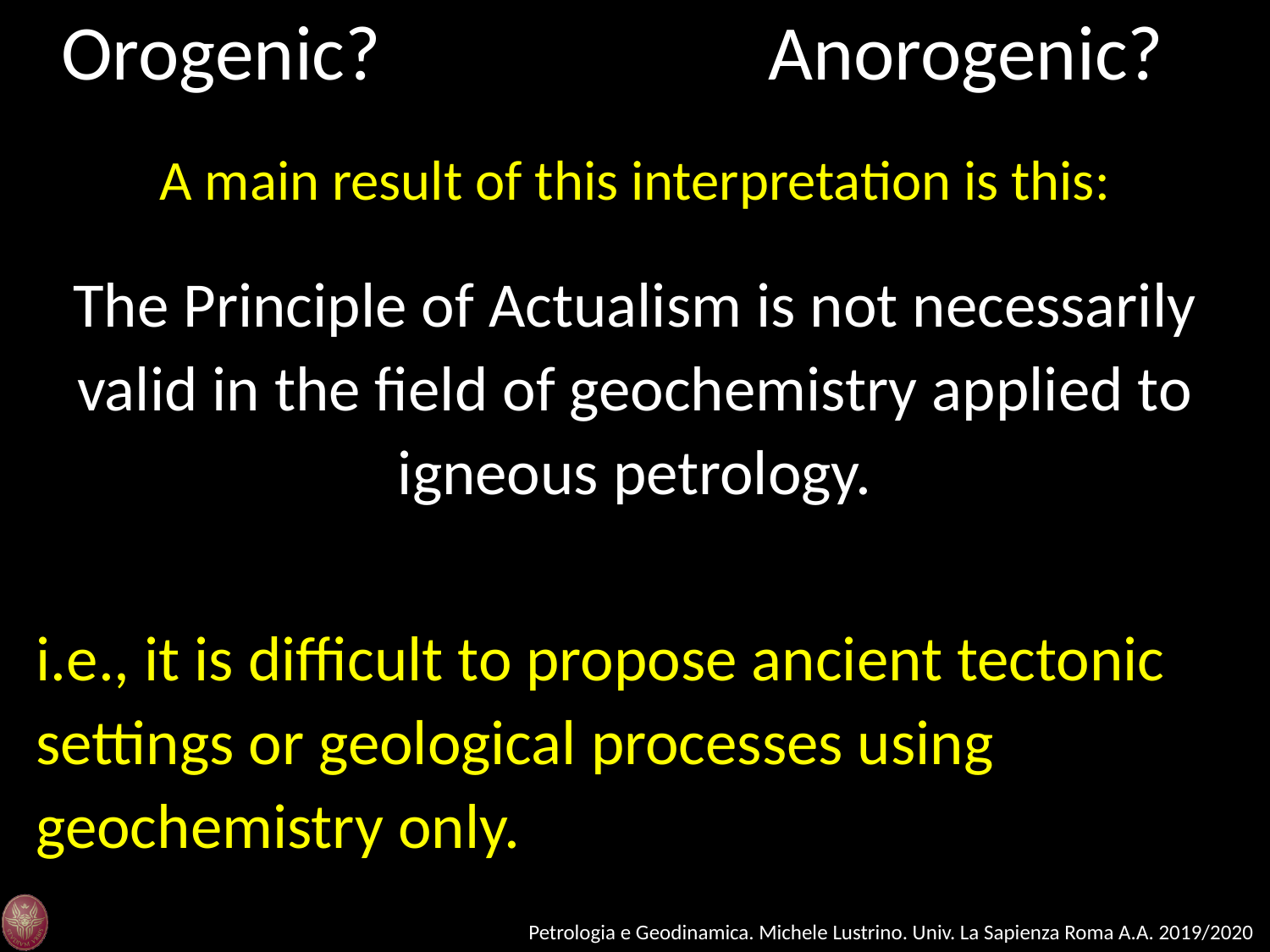

Anorogenic?
Orogenic?
A main result of this interpretation is this:
The Principle of Actualism is not necessarily valid in the field of geochemistry applied to igneous petrology.
i.e., it is difficult to propose ancient tectonic settings or geological processes using geochemistry only.